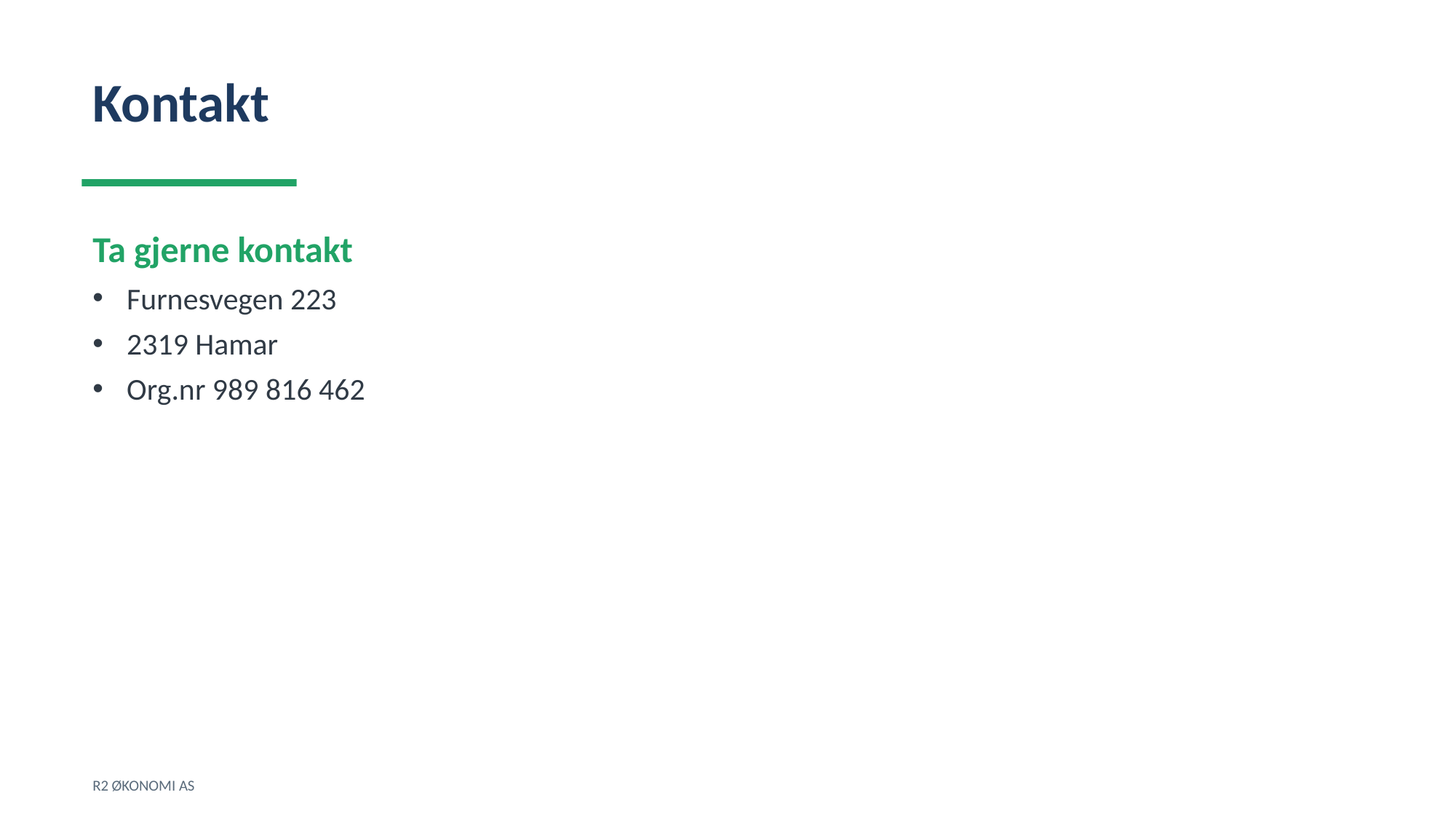

Kontakt

Ta gjerne kontakt
Furnesvegen 223
2319 Hamar
Org.nr 989 816 462
R2 ØKONOMI AS